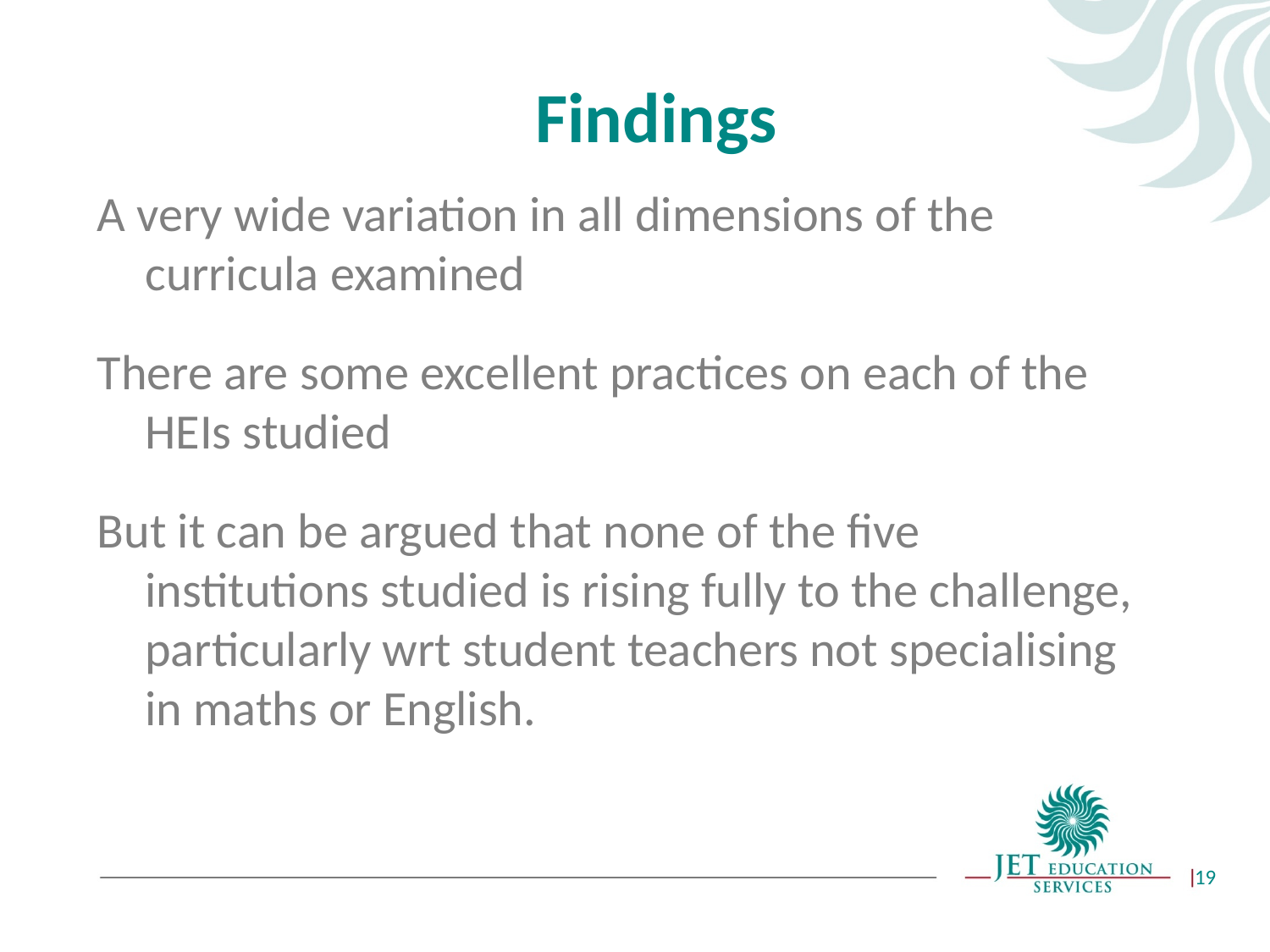

# Findings
A very wide variation in all dimensions of the curricula examined

There are some excellent practices on each of the HEIs studied

But it can be argued that none of the five institutions studied is rising fully to the challenge, particularly wrt student teachers not specialising in maths or English.

19